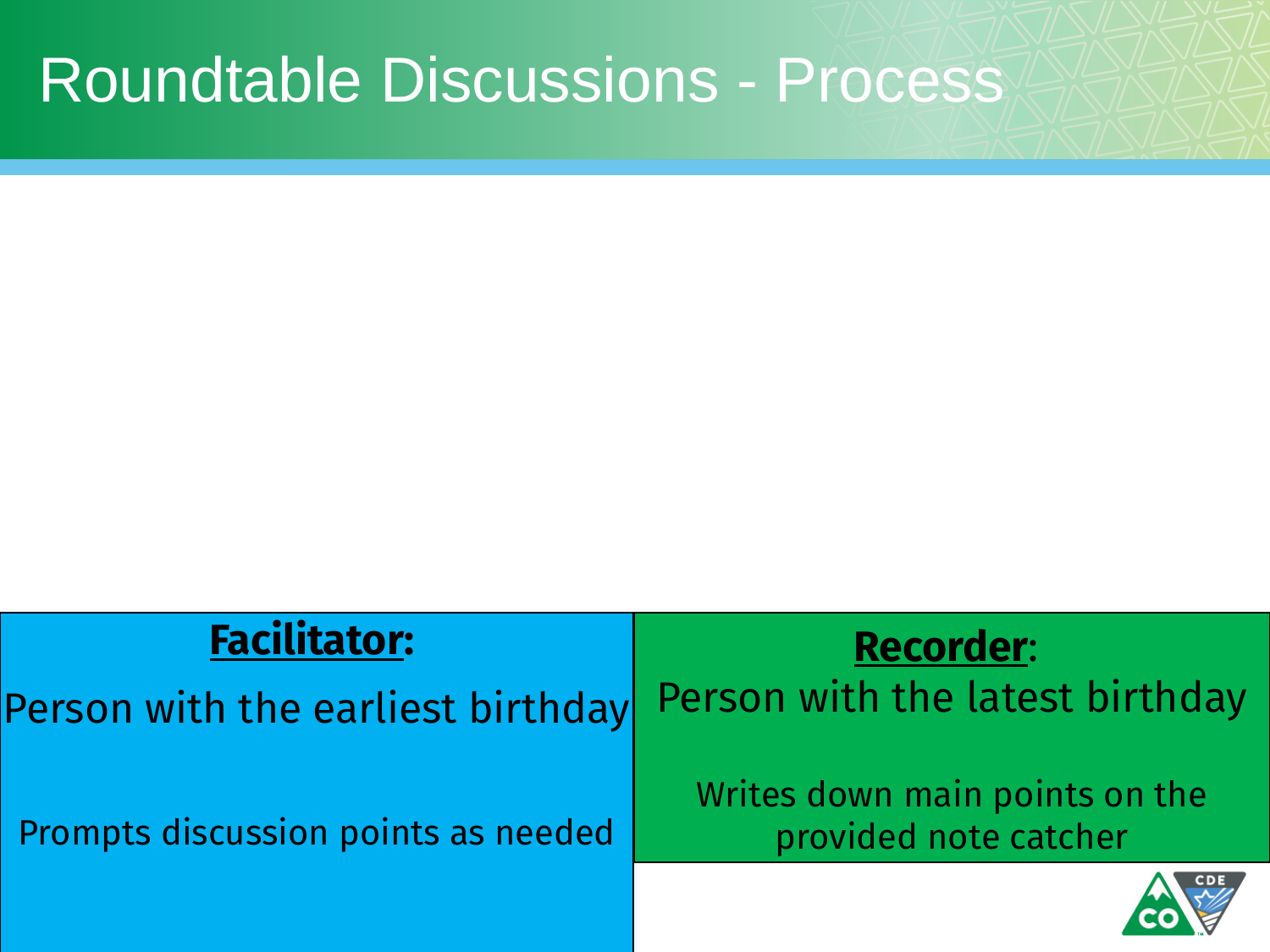

# Roundtable Discussions - Process
Facilitator:
Person with the earliest birthday

Prompts discussion points as needed
Recorder:
Person with the latest birthday

Writes down main points on the provided note catcher